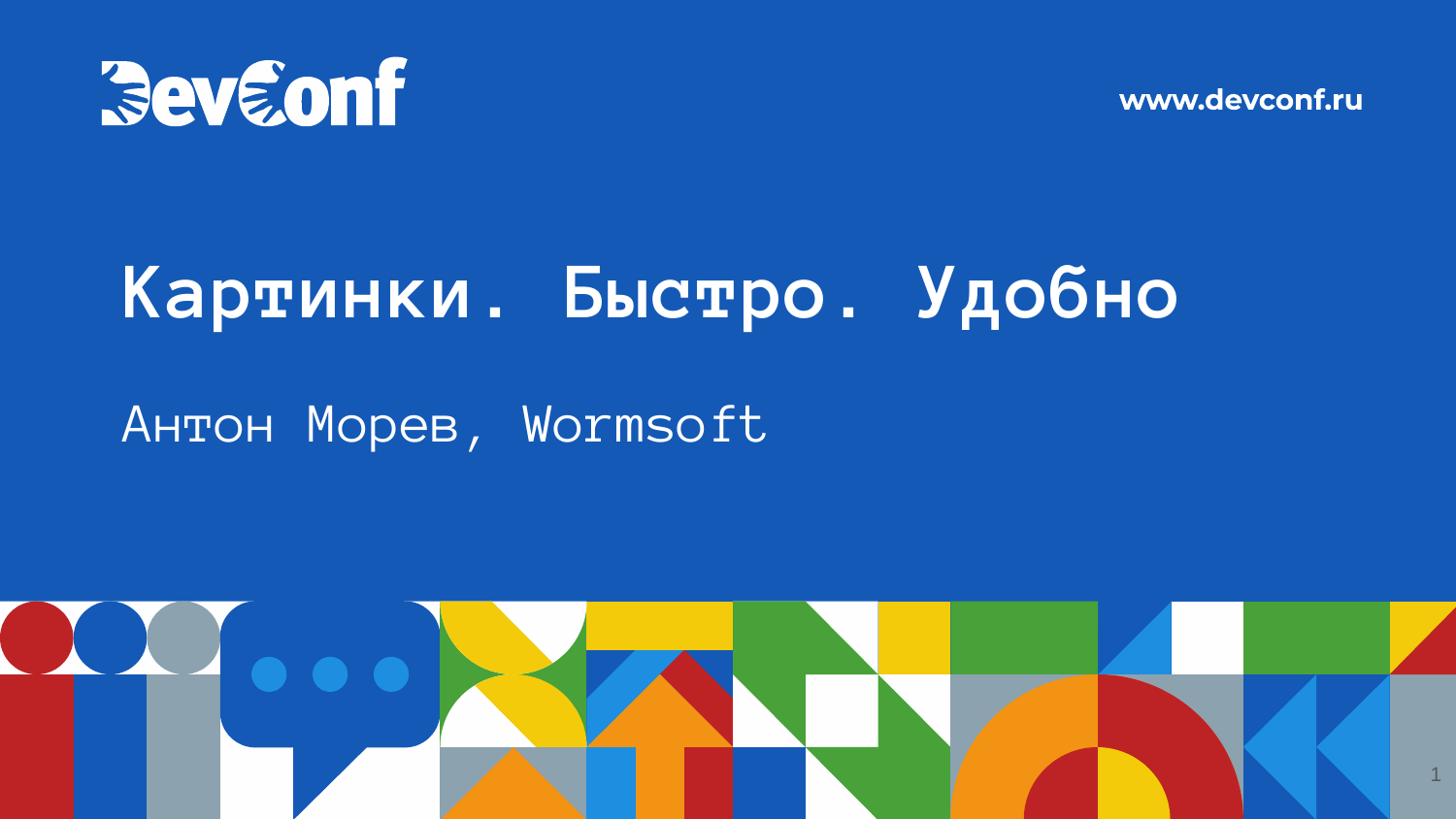

Картинки. Быстро. Удобно
Антон Морев, Wormsoft

1